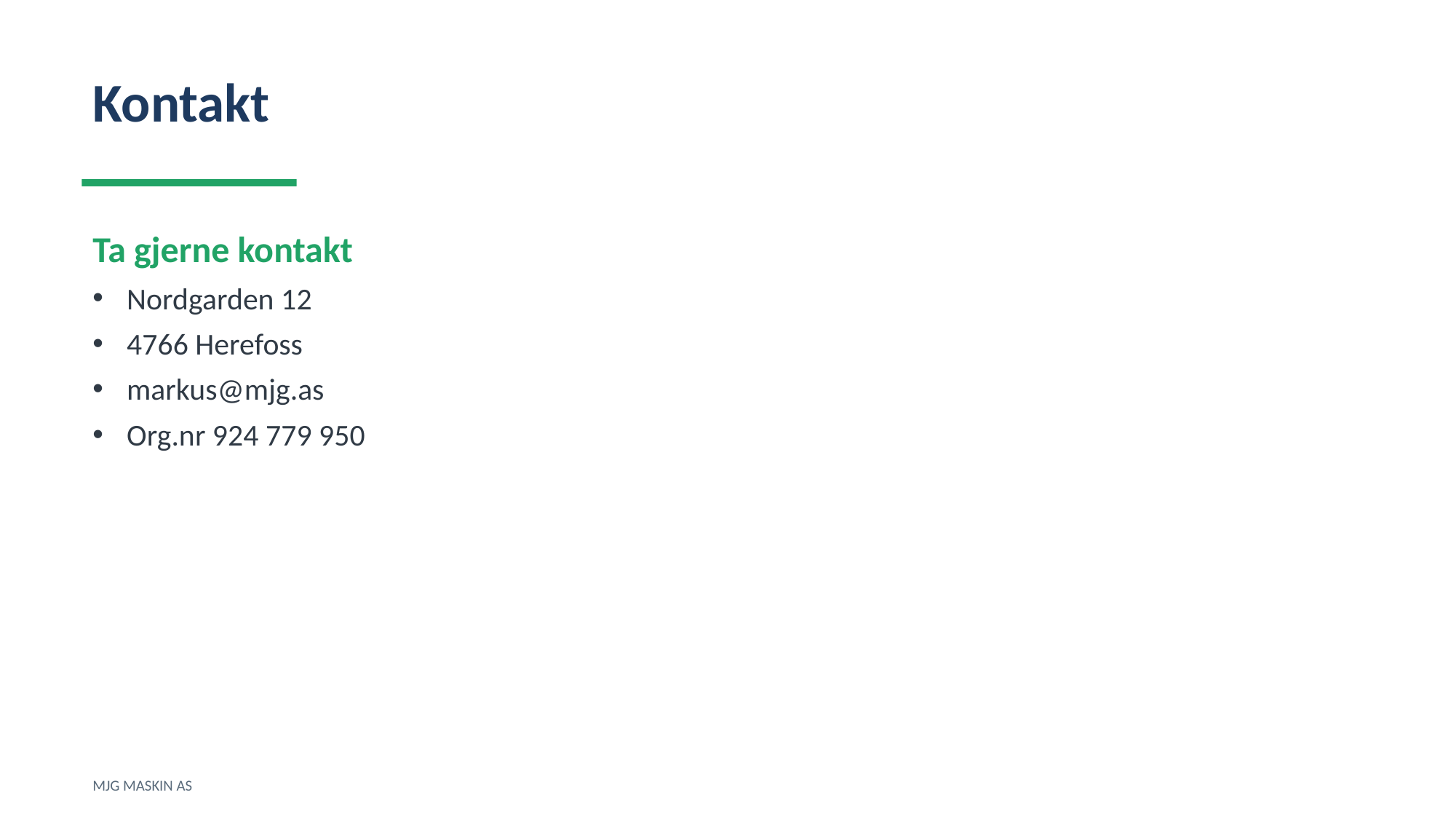

Kontakt

Ta gjerne kontakt
Nordgarden 12
4766 Herefoss
markus@mjg.as
Org.nr 924 779 950
MJG MASKIN AS